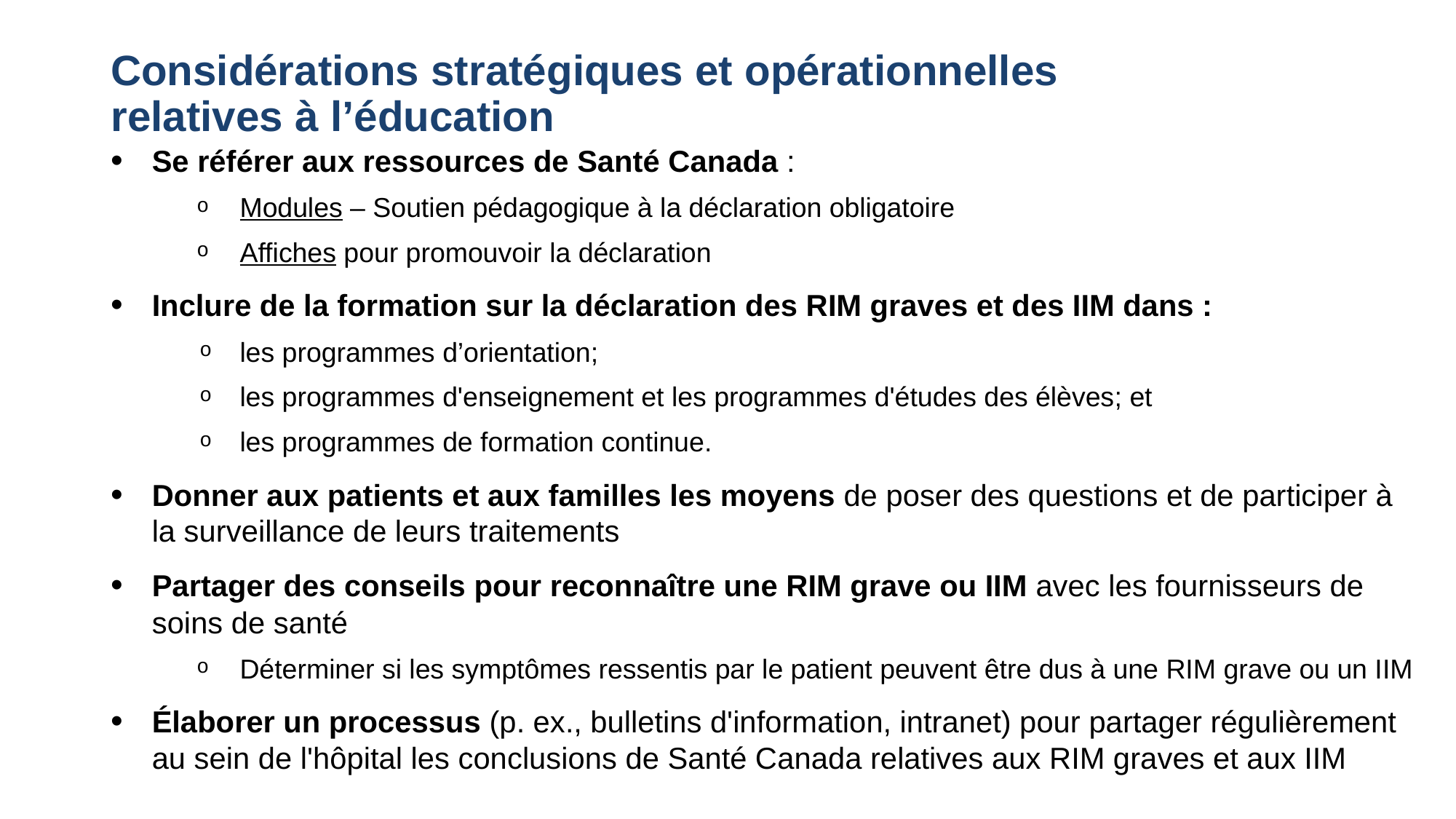

# Considérations stratégiques et opérationnelles relatives à l’éducation
Se référer aux ressources de Santé Canada :
Modules – Soutien pédagogique à la déclaration obligatoire
Affiches pour promouvoir la déclaration
Inclure de la formation sur la déclaration des RIM graves et des IIM dans :
les programmes d’orientation;
les programmes d'enseignement et les programmes d'études des élèves; et
les programmes de formation continue.
Donner aux patients et aux familles les moyens de poser des questions et de participer à la surveillance de leurs traitements
Partager des conseils pour reconnaître une RIM grave ou IIM avec les fournisseurs de soins de santé
Déterminer si les symptômes ressentis par le patient peuvent être dus à une RIM grave ou un IIM
Élaborer un processus (p. ex., bulletins d'information, intranet) pour partager régulièrement au sein de l'hôpital les conclusions de Santé Canada relatives aux RIM graves et aux IIM